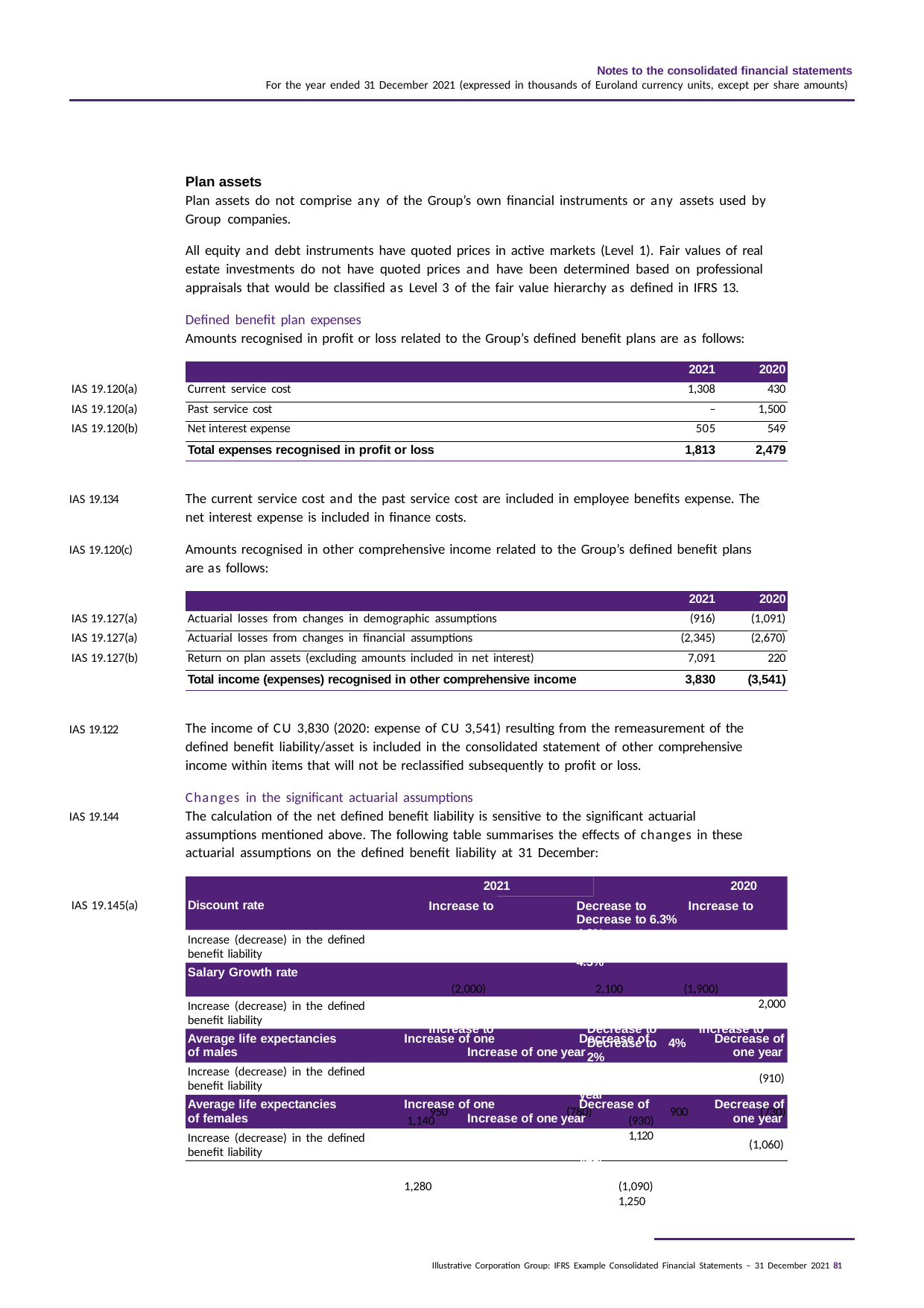

Notes to the consolidated financial statements
For the year ended 31 December 2021 (expressed in thousands of Euroland currency units, except per share amounts)

Plan assets
Plan assets do not comprise any of the Group’s own financial instruments or any assets used by Group companies.
All equity and debt instruments have quoted prices in active markets (Level 1). Fair values of real estate investments do not have quoted prices and have been determined based on professional appraisals that would be classified as Level 3 of the fair value hierarchy as defined in IFRS 13.
Defined benefit plan expenses
Amounts recognised in profit or loss related to the Group’s defined benefit plans are as follows:
|  |  | 2021 | 2020 |
| --- | --- | --- | --- |
| IAS 19.120(a) | Current service cost | 1,308 | 430 |
| IAS 19.120(a) | Past service cost | – | 1,500 |
| IAS 19.120(b) | Net interest expense | 505 | 549 |
|  | Total expenses recognised in profit or loss | 1,813 | 2,479 |
The current service cost and the past service cost are included in employee benefits expense. The net interest expense is included in finance costs.
Amounts recognised in other comprehensive income related to the Group’s defined benefit plans are as follows:
IAS 19.134
IAS 19.120(c)
|  |  | 2021 | 2020 |
| --- | --- | --- | --- |
| IAS 19.127(a) | Actuarial losses from changes in demographic assumptions | (916) | (1,091) |
| IAS 19.127(a) | Actuarial losses from changes in financial assumptions | (2,345) | (2,670) |
| IAS 19.127(b) | Return on plan assets (excluding amounts included in net interest) | 7,091 | 220 |
|  | Total income (expenses) recognised in other comprehensive income | 3,830 | (3,541) |
The income of CU 3,830 (2020: expense of CU 3,541) resulting from the remeasurement of the defined benefit liability/asset is included in the consolidated statement of other comprehensive income within items that will not be reclassified subsequently to profit or loss.
Changes in the significant actuarial assumptions
The calculation of the net defined benefit liability is sensitive to the significant actuarial assumptions mentioned above. The following table summarises the effects of changes in these actuarial assumptions on the defined benefit liability at 31 December:
IAS 19.122
IAS 19.144
2021	2020
Increase to	Decrease to	Increase to	Decrease to 6.3%		4.3%		6.5%		4.5%
(2,000)	2,100	(1,900)	2,000
Increase to	Decrease to	Increase to	Decrease to 4%		2%		4.2%		2.2%
950	(780)	900	(730)

IAS 19.145(a)
Discount rate
Increase (decrease) in the defined benefit liability
Salary Growth rate

Increase (decrease) in the defined benefit liability
Average life expectancies of males
Increase of one	Decrease of Increase of one year		one year	year
1,140	(930)	1,120
Decrease of one year

Increase (decrease) in the defined benefit liability
(910)
Average life expectancies of females
Increase of one	Decrease of Increase of one year		one year	year
1,280	(1,090)	1,250
Decrease of one year

Increase (decrease) in the defined benefit liability
(1,060)

Illustrative Corporation Group: IFRS Example Consolidated Financial Statements – 31 December 2021 81